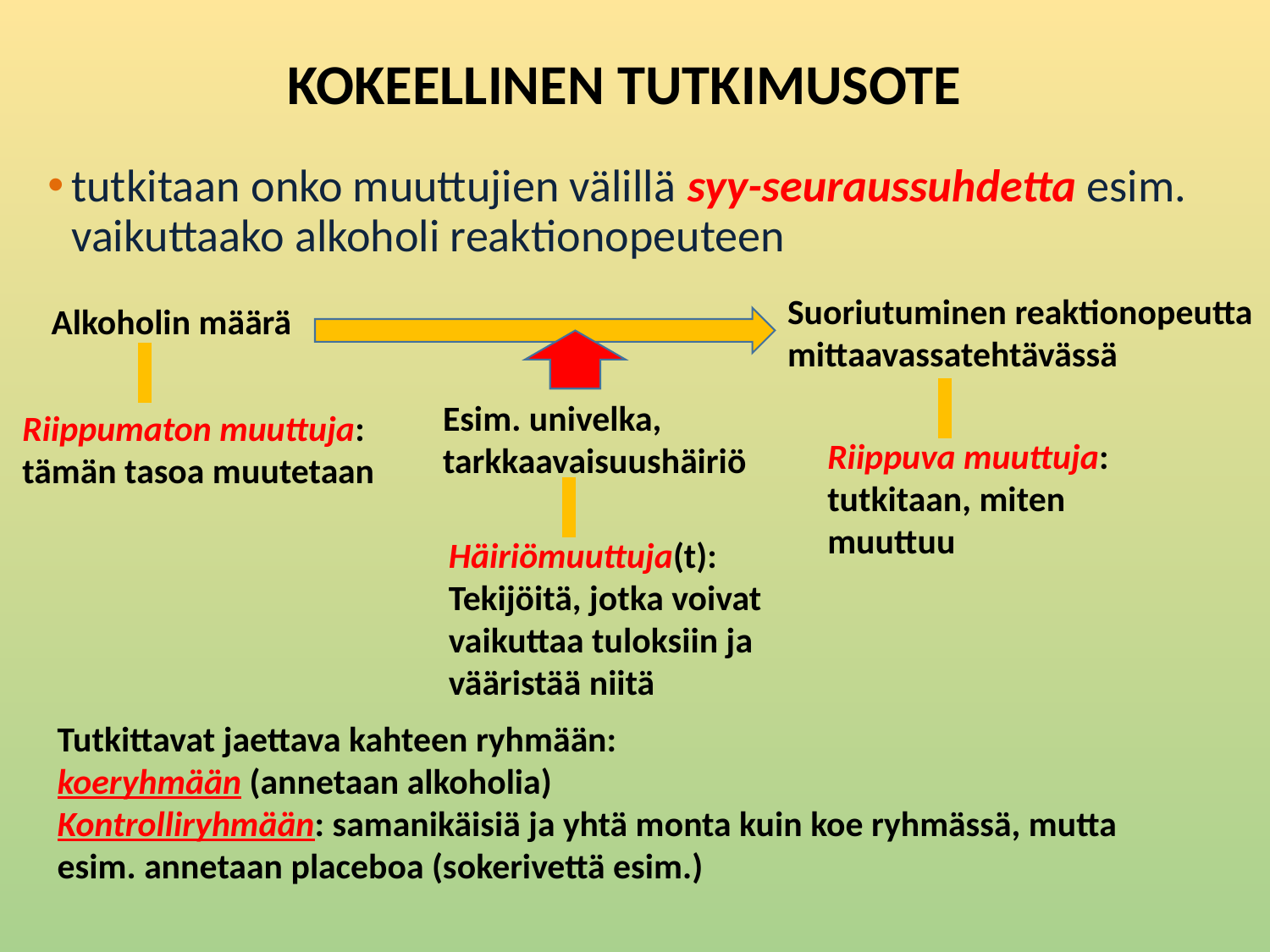

# KOKEELLINEN TUTKIMUSOTE
tutkitaan onko muuttujien välillä syy-seuraussuhdetta esim. vaikuttaako alkoholi reaktionopeuteen

Suoriutuminen reaktionopeutta mittaavassatehtävässä
Alkoholin määrä

Esim. univelka, tarkkaavaisuushäiriö
Riippumaton muuttuja: tämän tasoa muutetaan
Riippuva muuttuja:
tutkitaan, miten muuttuu
Häiriömuuttuja(t):
Tekijöitä, jotka voivat vaikuttaa tuloksiin ja vääristää niitä
Tutkittavat jaettava kahteen ryhmään:
koeryhmään (annetaan alkoholia)
Kontrolliryhmään: samanikäisiä ja yhtä monta kuin koe ryhmässä, mutta esim. annetaan placeboa (sokerivettä esim.)